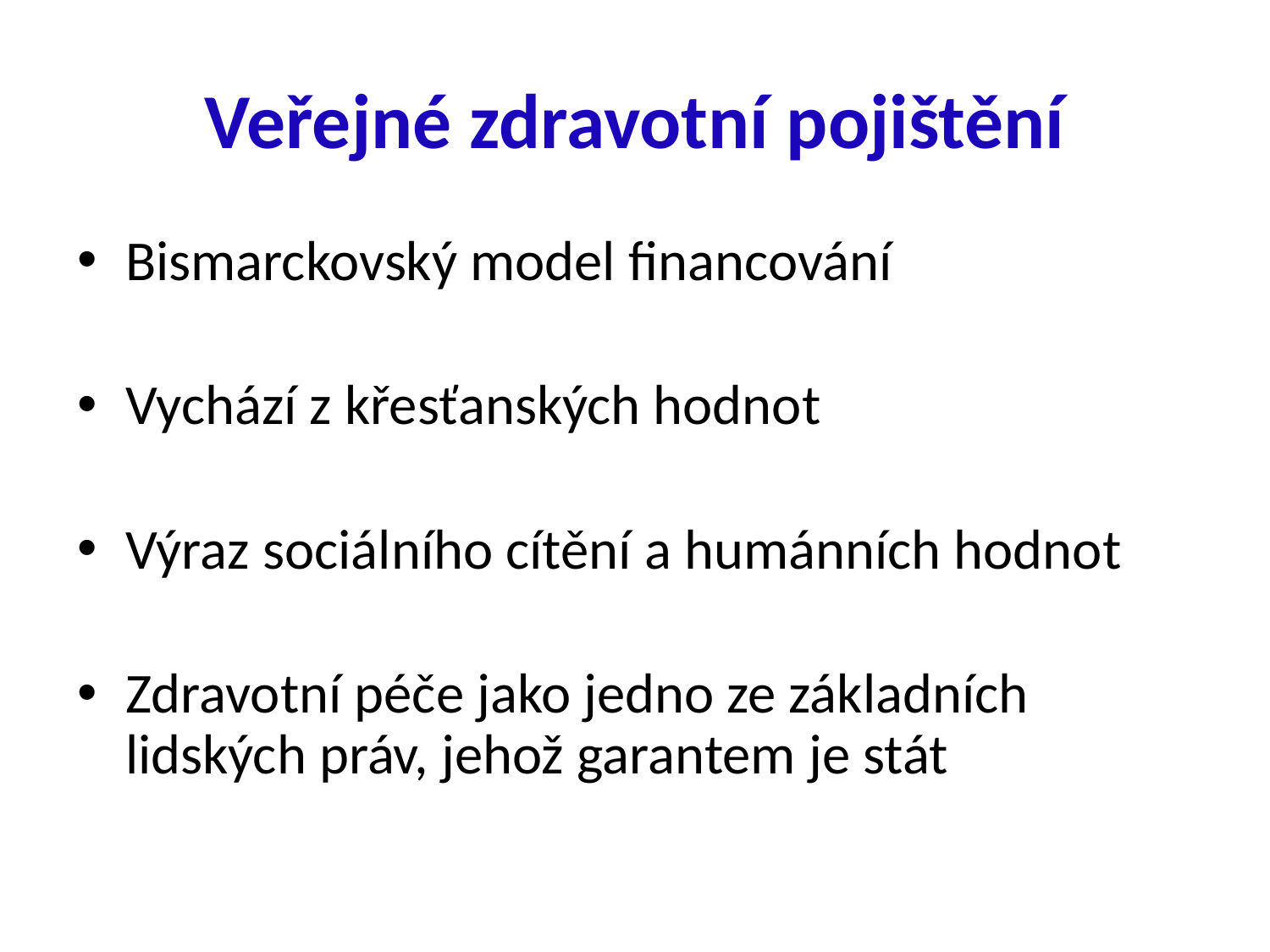

# Veřejné zdravotní pojištění

Bismarckovský model financování

Vychází z křesťanských hodnot

Výraz sociálního cítění a humánních hodnot

Zdravotní péče jako jedno ze základních lidských práv, jehož garantem je stát